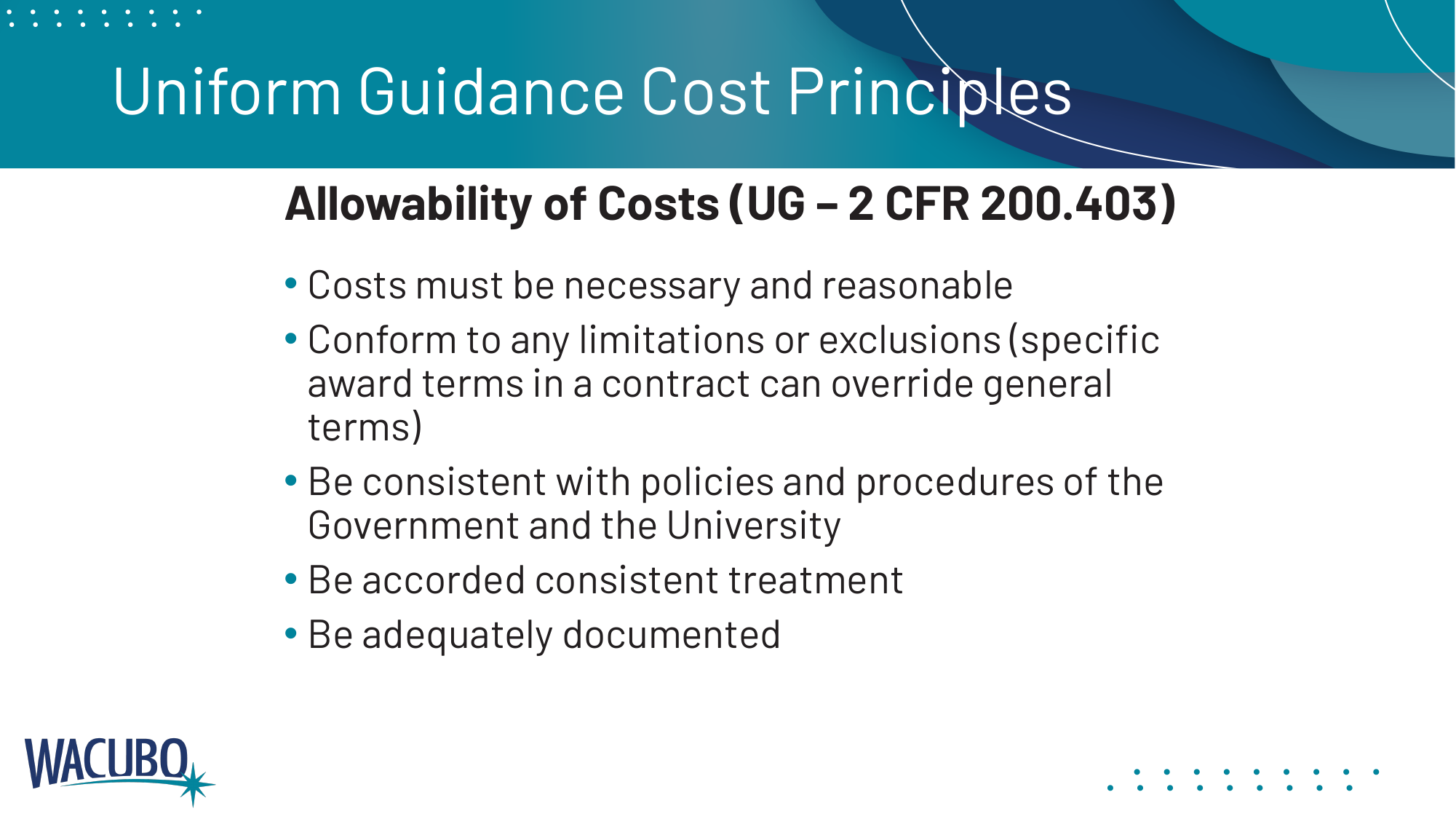

# Uniform Guidance Cost Principles
Allowability of Costs (UG – 2 CFR 200.403)

Costs must be necessary and reasonable
Conform to any limitations or exclusions (specific award terms in a contract can override general terms)
Be consistent with policies and procedures of the Government and the University
Be accorded consistent treatment
Be adequately documented